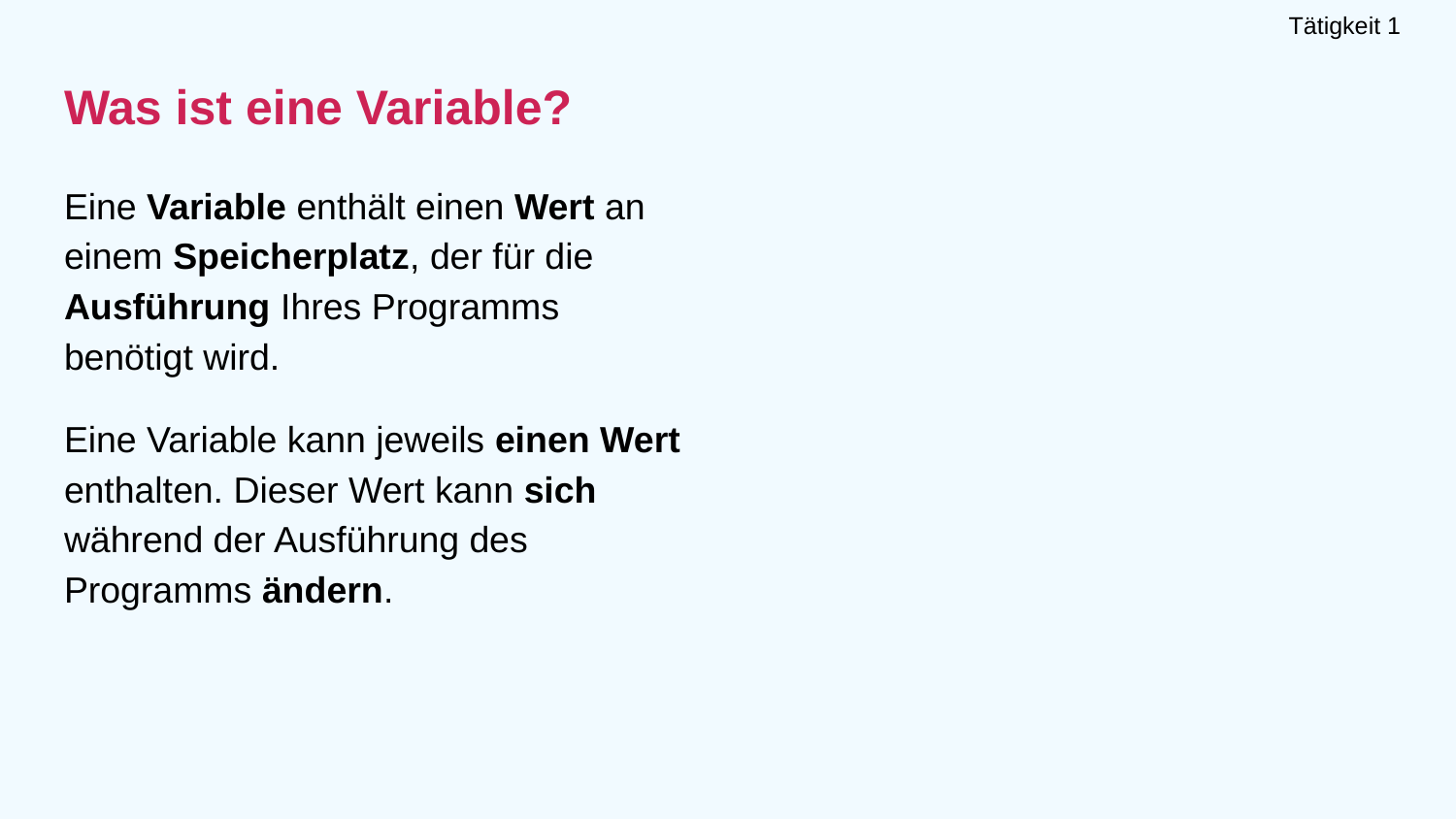

Tätigkeit 1
# Was ist eine Variable?

Eine Variable enthält einen Wert an einem Speicherplatz, der für die Ausführung Ihres Programms benötigt wird.
Eine Variable kann jeweils einen Wert enthalten. Dieser Wert kann sich während der Ausführung des Programms ändern.